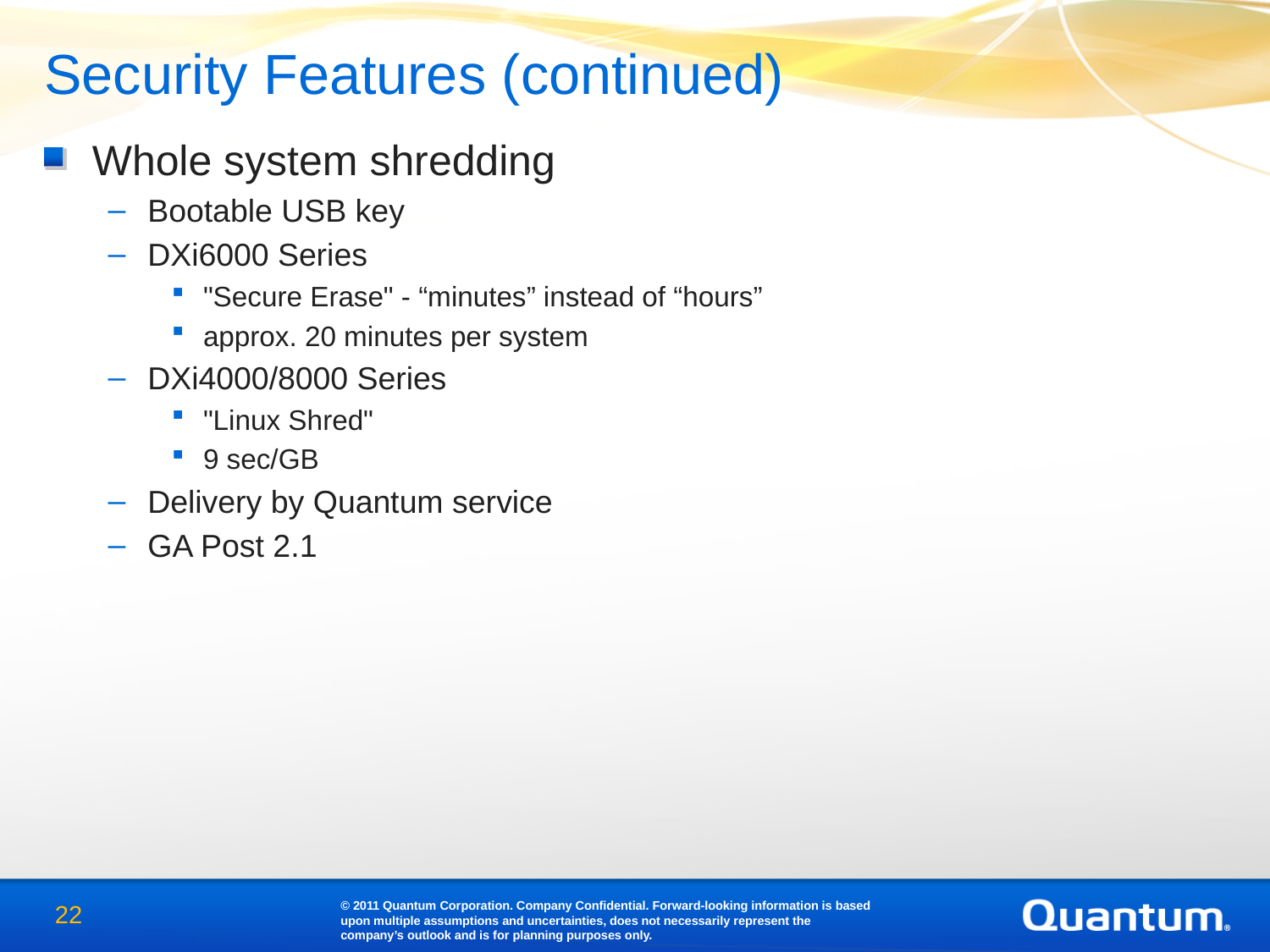

Security Features (continued)
Whole system shredding
Bootable USB key
DXi6000 Series
"Secure Erase" - “minutes” instead of “hours”
approx. 20 minutes per system
DXi4000/8000 Series
"Linux Shred"
9 sec/GB
Delivery by Quantum service
GA Post 2.1
© 2011 Quantum Corporation. Company Confidential. Forward-looking information is based upon multiple assumptions and uncertainties, does not necessarily represent the company’s outlook and is for planning purposes only.
22